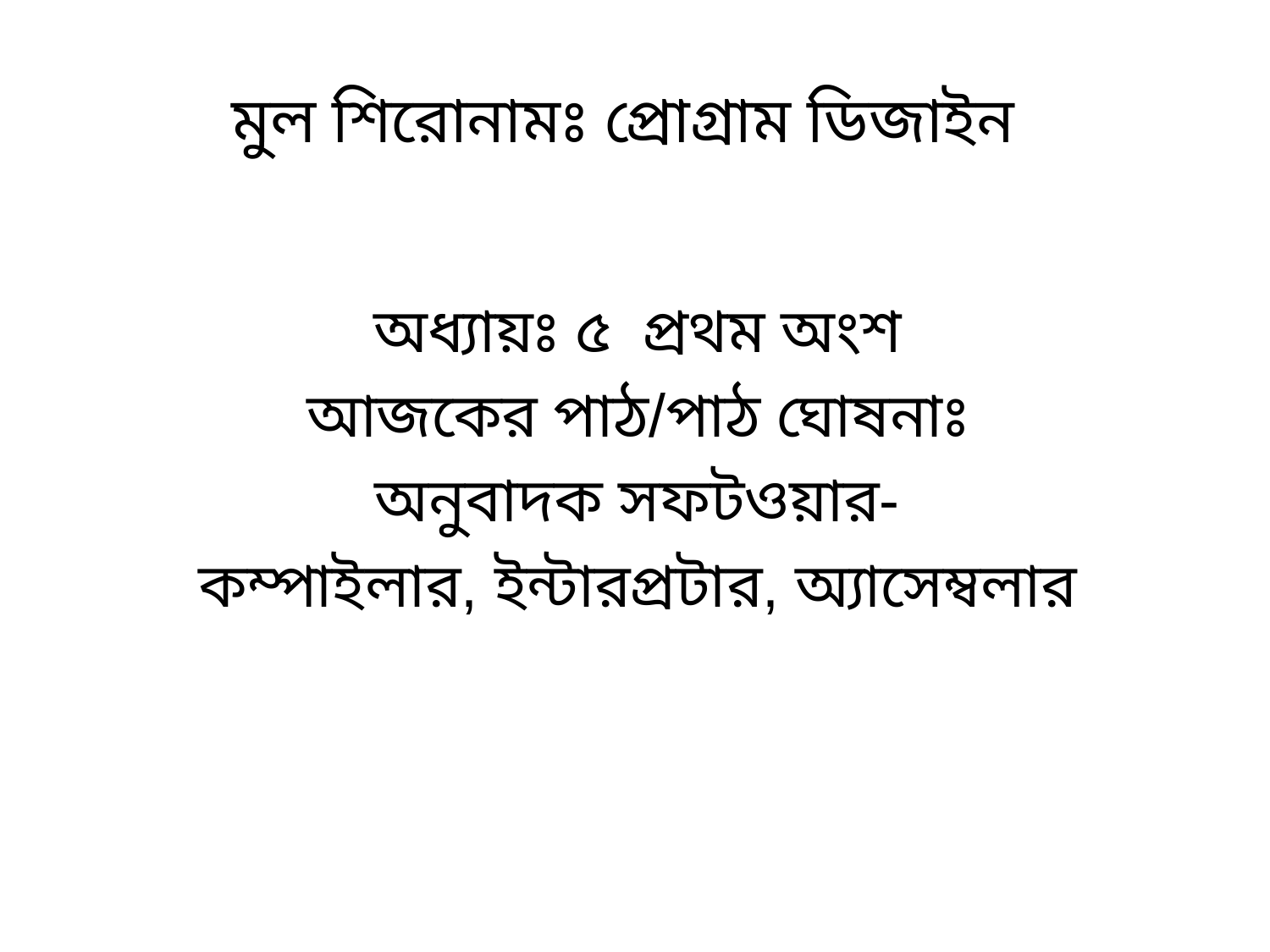

# মুল শিরোনামঃ প্রোগ্রাম ডিজাইন
অধ্যায়ঃ ৫  প্রথম অংশ
আজকের পাঠ/পাঠ ঘোষনাঃ
অনুবাদক সফটওয়ার-
কম্পাইলার, ইন্টারপ্রটার, অ্যাসেম্বলার